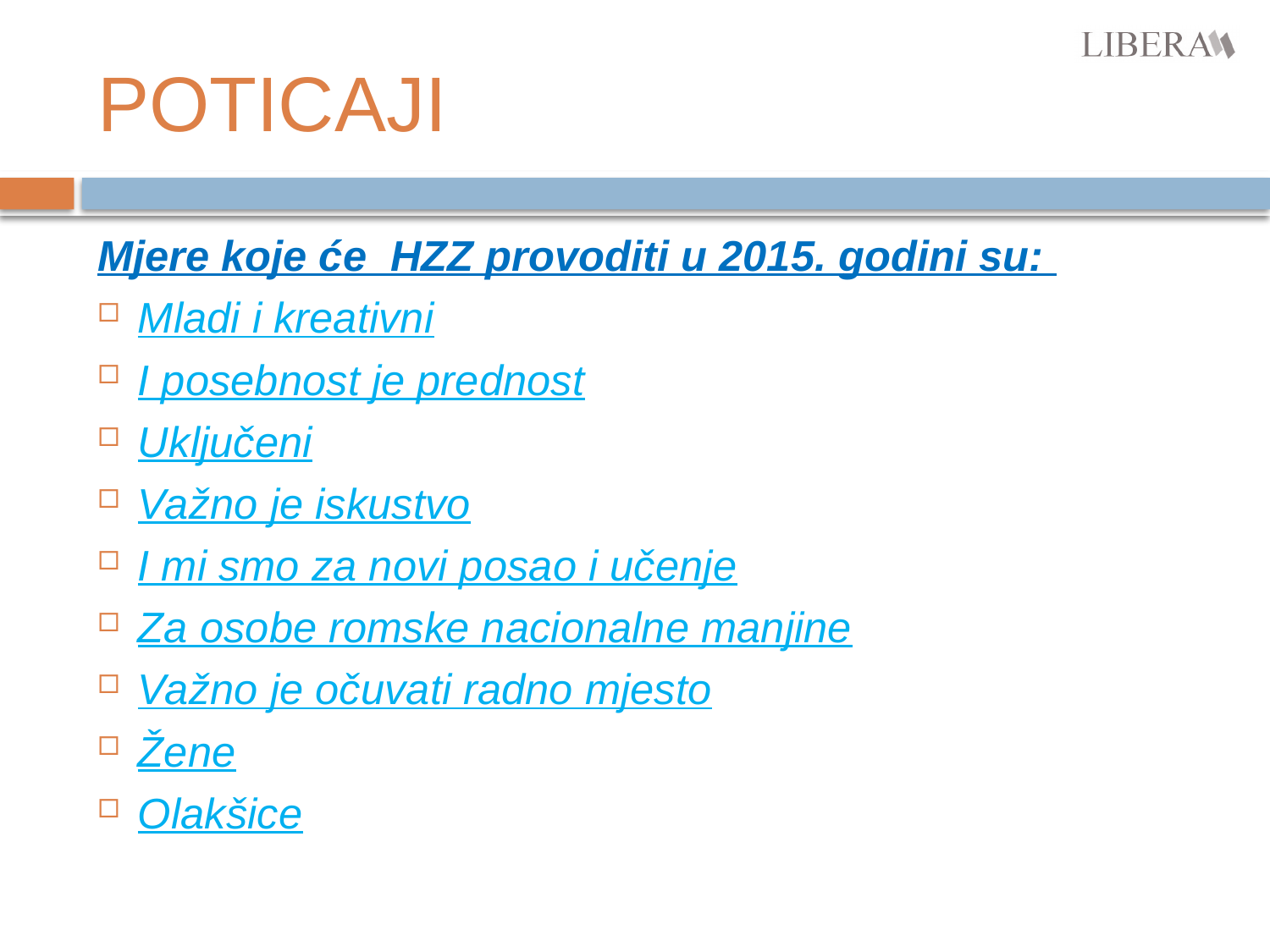

# POTICAJI
Mjere koje će  HZZ provoditi u 2015. godini su:
Mladi i kreativni
I posebnost je prednost
Uključeni
Važno je iskustvo
I mi smo za novi posao i učenje
Za osobe romske nacionalne manjine
Važno je očuvati radno mjesto
Žene
Olakšice